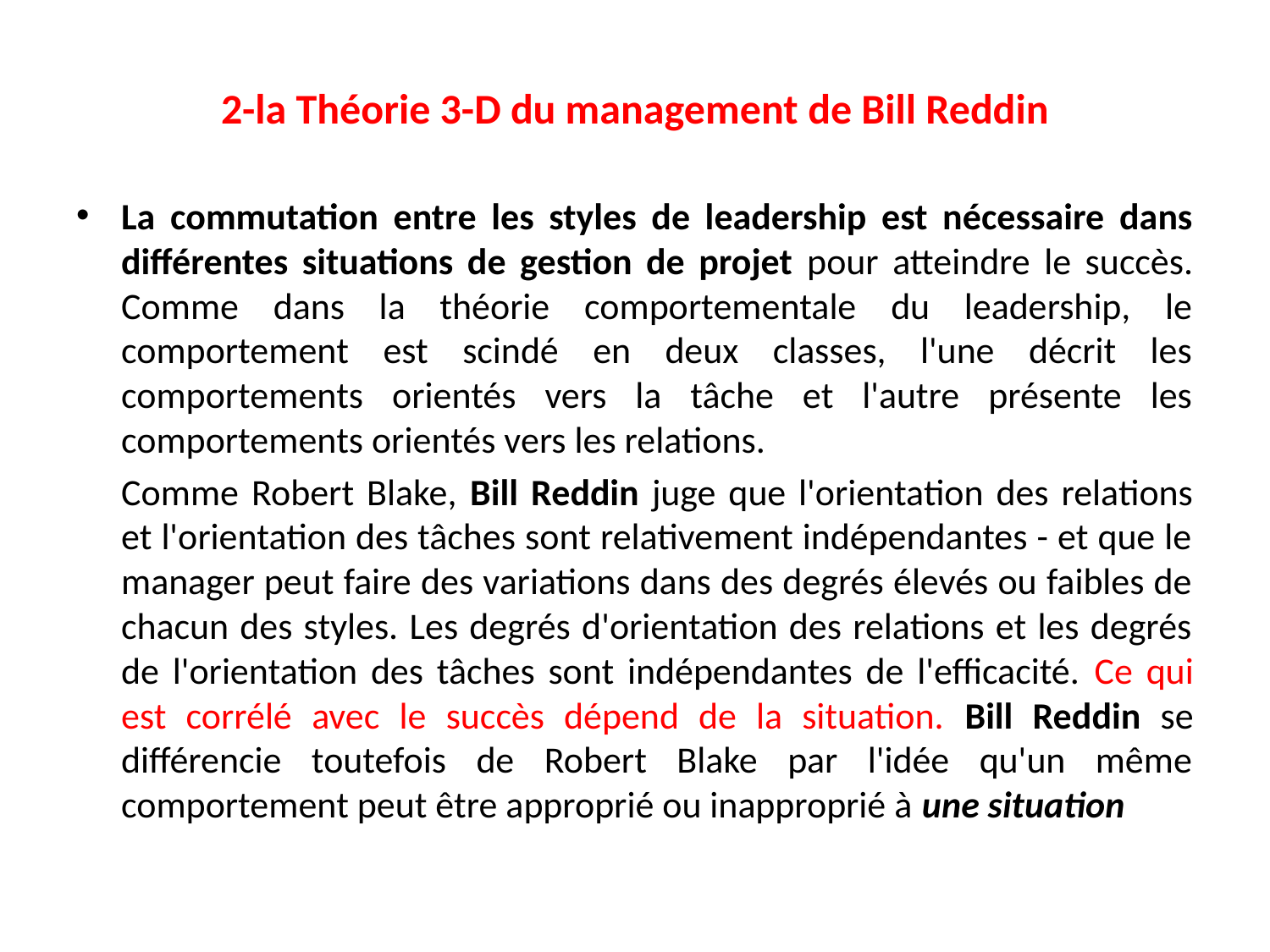

# 2-la Théorie 3-D du management de Bill Reddin
La commutation entre les styles de leadership est nécessaire dans différentes situations de gestion de projet pour atteindre le succès. Comme dans la théorie comportementale du leadership, le comportement est scindé en deux classes, l'une décrit les comportements orientés vers la tâche et l'autre présente les comportements orientés vers les relations.
	Comme Robert Blake, Bill Reddin juge que l'orientation des relations et l'orientation des tâches sont relativement indépendantes - et que le manager peut faire des variations dans des degrés élevés ou faibles de chacun des styles. Les degrés d'orientation des relations et les degrés de l'orientation des tâches sont indépendantes de l'efficacité. Ce qui est corrélé avec le succès dépend de la situation. Bill Reddin se différencie toutefois de Robert Blake par l'idée qu'un même comportement peut être approprié ou inapproprié à une situation